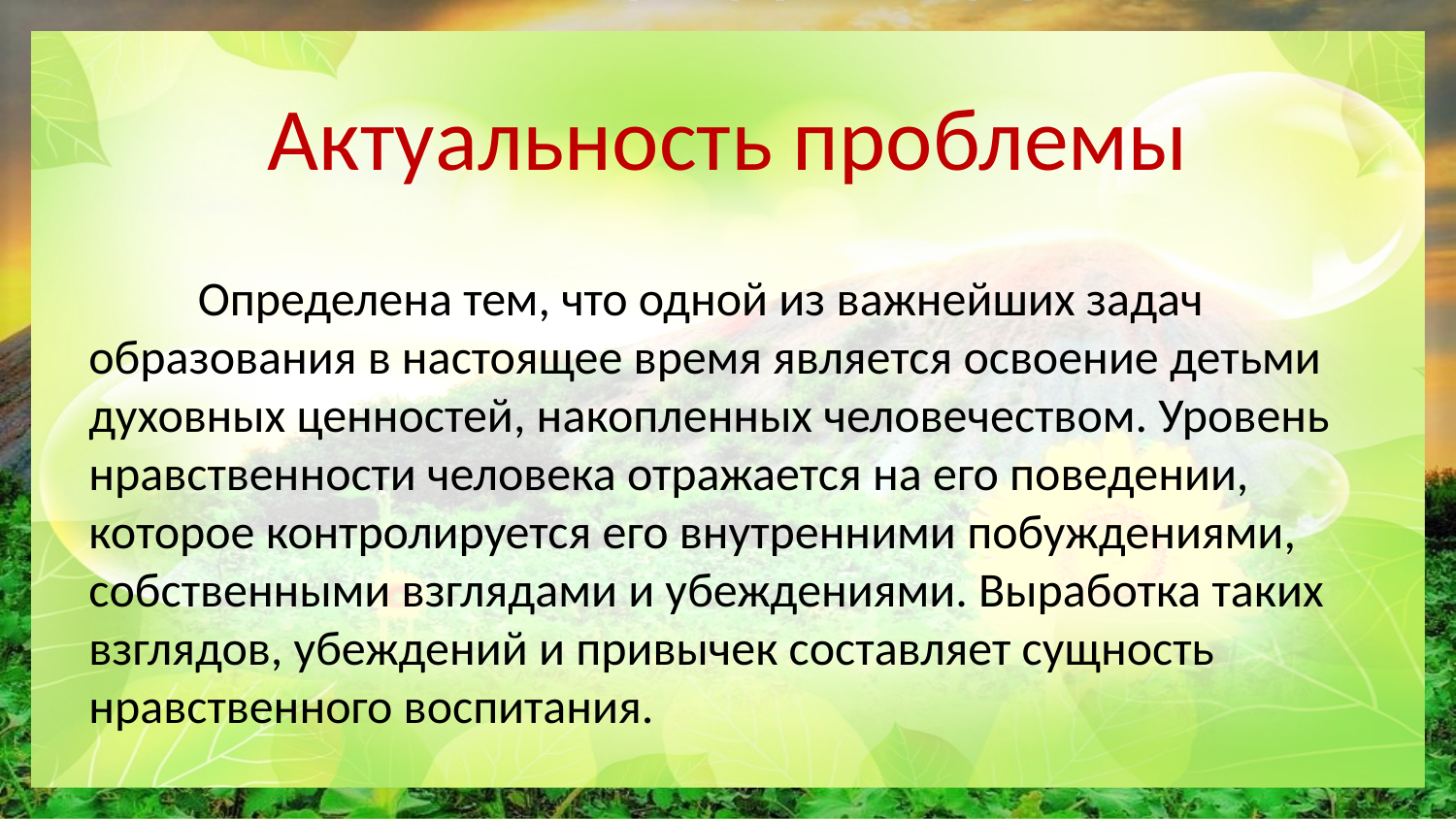

# Актуальность проблемы
          Определена тем, что одной из важнейших задач образования в настоящее время является освоение детьми духовных ценностей, накопленных человечеством. Уровень нравственности человека отражается на его поведении, которое контролируется его внутренними побуждениями, собственными взглядами и убеждениями. Выработка таких взглядов, убеждений и привычек составляет сущность нравственного воспитания.